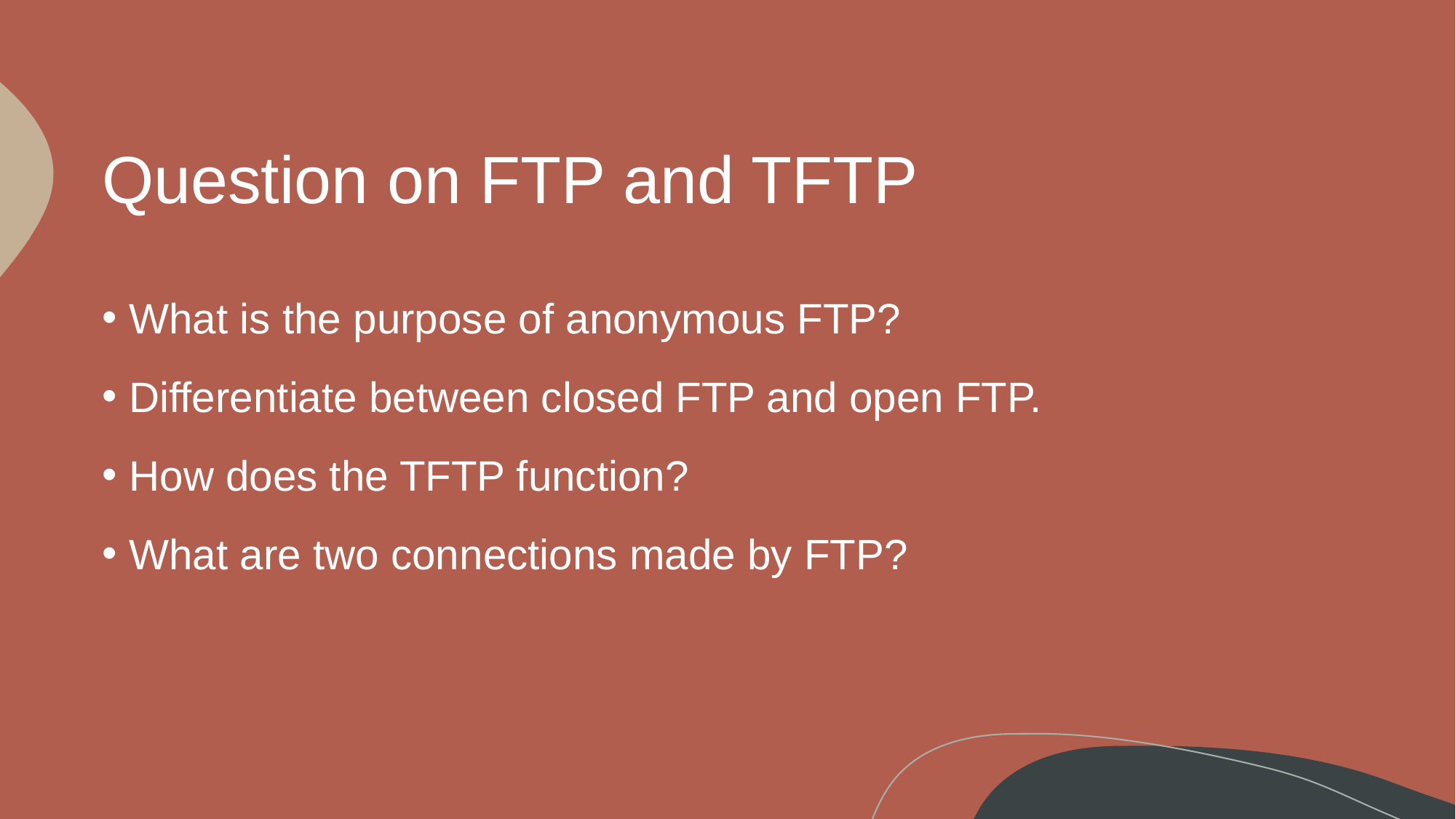

# Question on FTP and TFTP
What is the purpose of anonymous FTP?
Differentiate between closed FTP and open FTP.
How does the TFTP function?
What are two connections made by FTP?